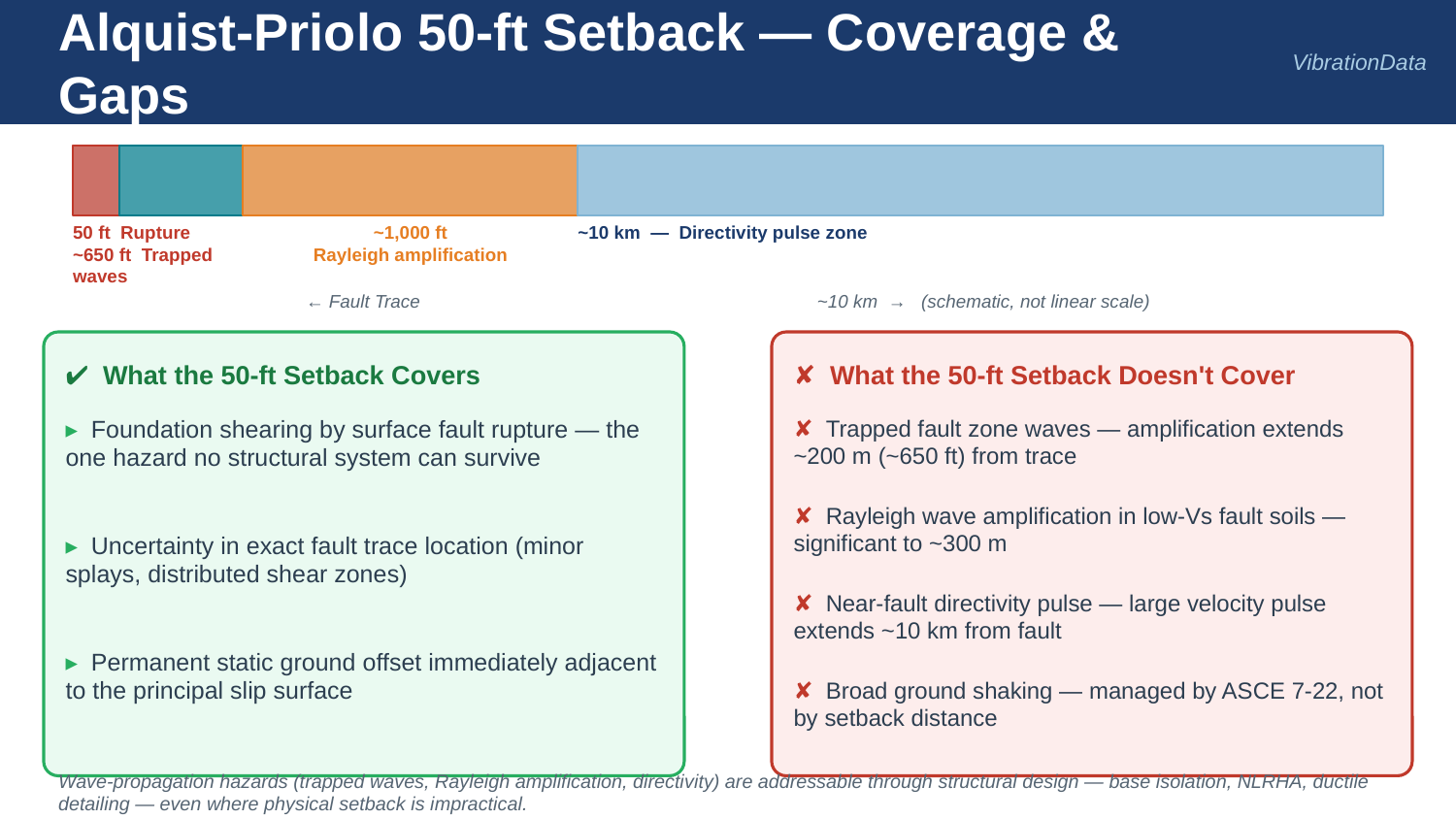

Alquist-Priolo 50-ft Setback — Coverage & Gaps
VibrationData

50 ft  Rupture
~650 ft  Trapped waves
~1,000 ft
Rayleigh amplification
~10 km  —  Directivity pulse zone
← Fault Trace                                                                              ~10 km  →   (schematic, not linear scale)

✔  What the 50-ft Setback Covers
✘  What the 50-ft Setback Doesn't Cover
▸  Foundation shearing by surface fault rupture — the one hazard no structural system can survive
✘  Trapped fault zone waves — amplification extends ~200 m (~650 ft) from trace
✘  Rayleigh wave amplification in low-Vs fault soils — significant to ~300 m
▸  Uncertainty in exact fault trace location (minor splays, distributed shear zones)
✘  Near-fault directivity pulse — large velocity pulse extends ~10 km from fault
▸  Permanent static ground offset immediately adjacent to the principal slip surface
✘  Broad ground shaking — managed by ASCE 7-22, not by setback distance
Wave-propagation hazards (trapped waves, Rayleigh amplification, directivity) are addressable through structural design — base isolation, NLRHA, ductile detailing — even where physical setback is impractical.